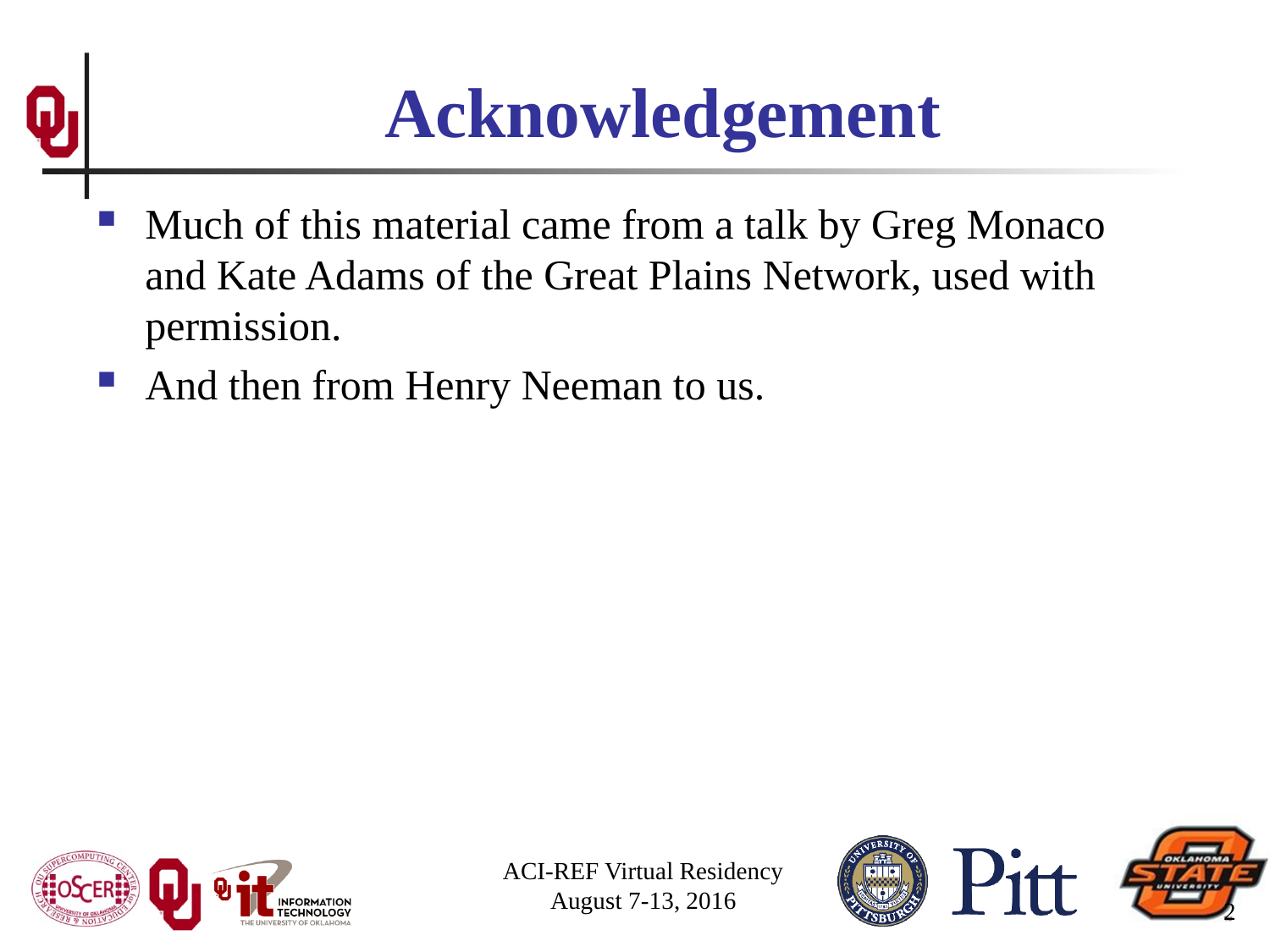

# Acknowledgement
Much of this material came from a talk by Greg Monaco and Kate Adams of the Great Plains Network, used with permission.
And then from Henry Neeman to us.
ACI-REF Virtual Residency
August 7-13, 2016
2